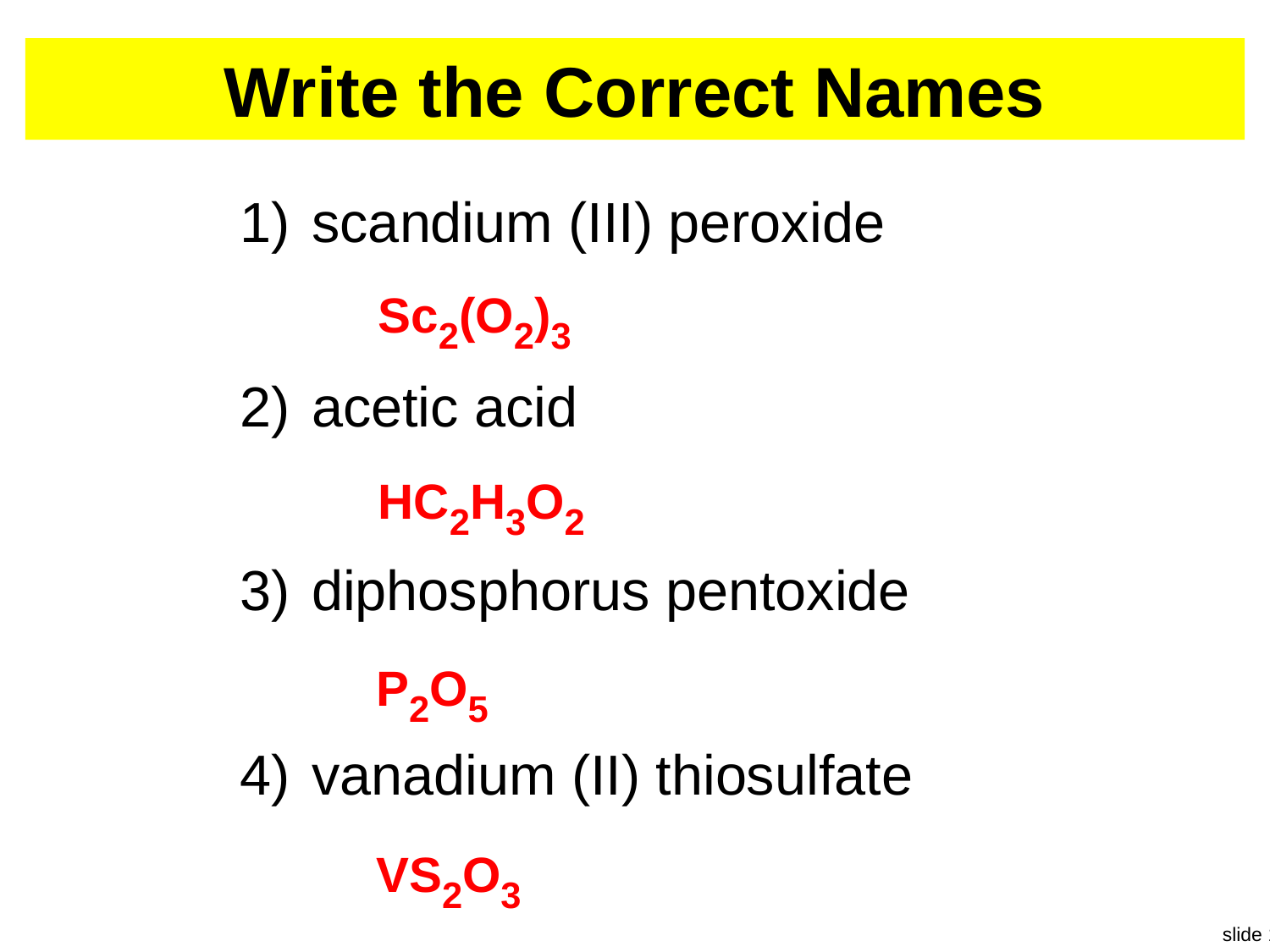

# Write the Correct Names
scandium (III) peroxide
acetic acid
diphosphorus pentoxide
vanadium (II) thiosulfate

Sc2(O2)3
HC2H3O2
P2O5
VS2O3